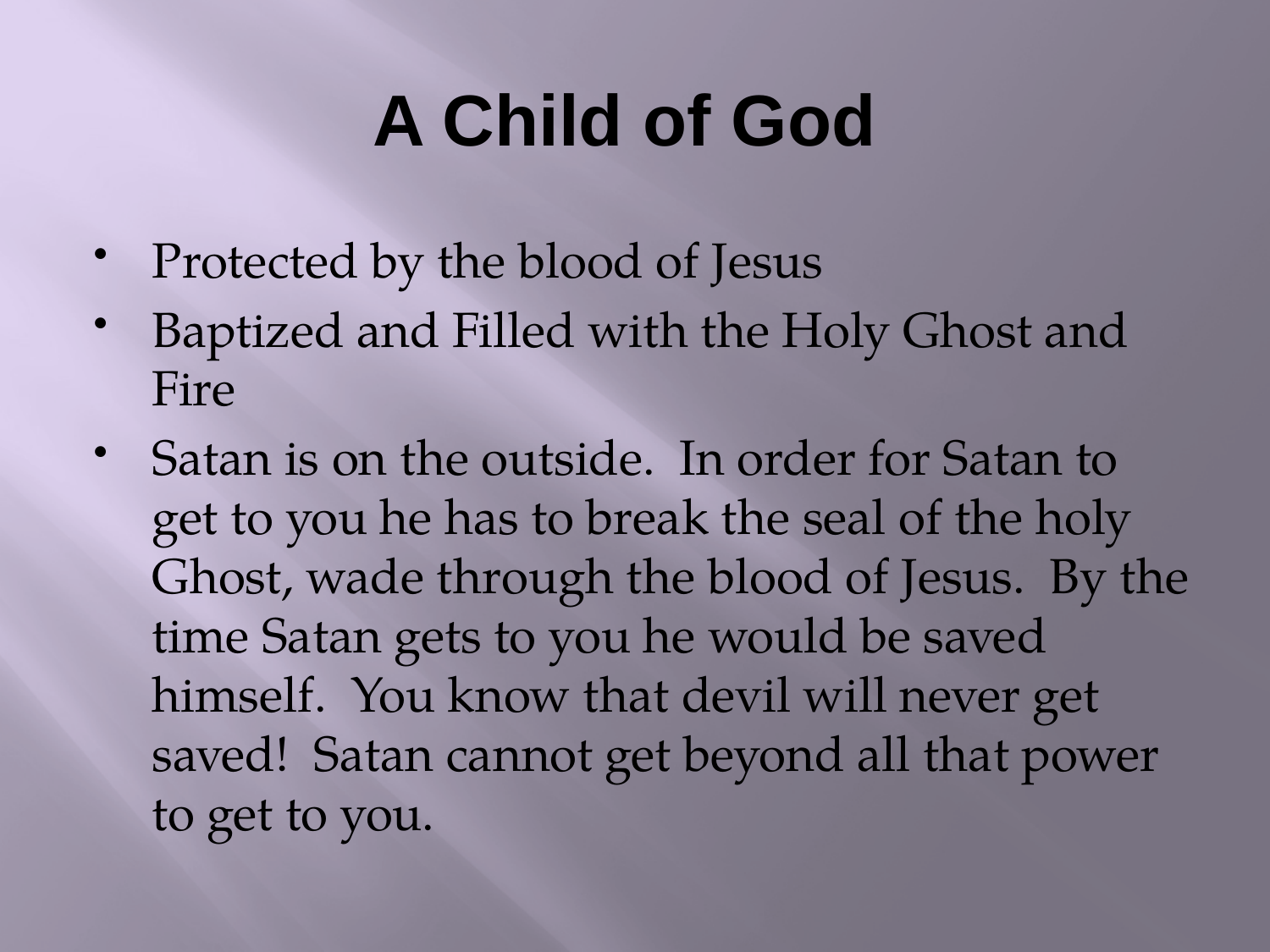

# A Child of God
Protected by the blood of Jesus
Baptized and Filled with the Holy Ghost and Fire
Satan is on the outside.  In order for Satan to get to you he has to break the seal of the holy Ghost, wade through the blood of Jesus.  By the time Satan gets to you he would be saved himself.  You know that devil will never get saved!  Satan cannot get beyond all that power to get to you.